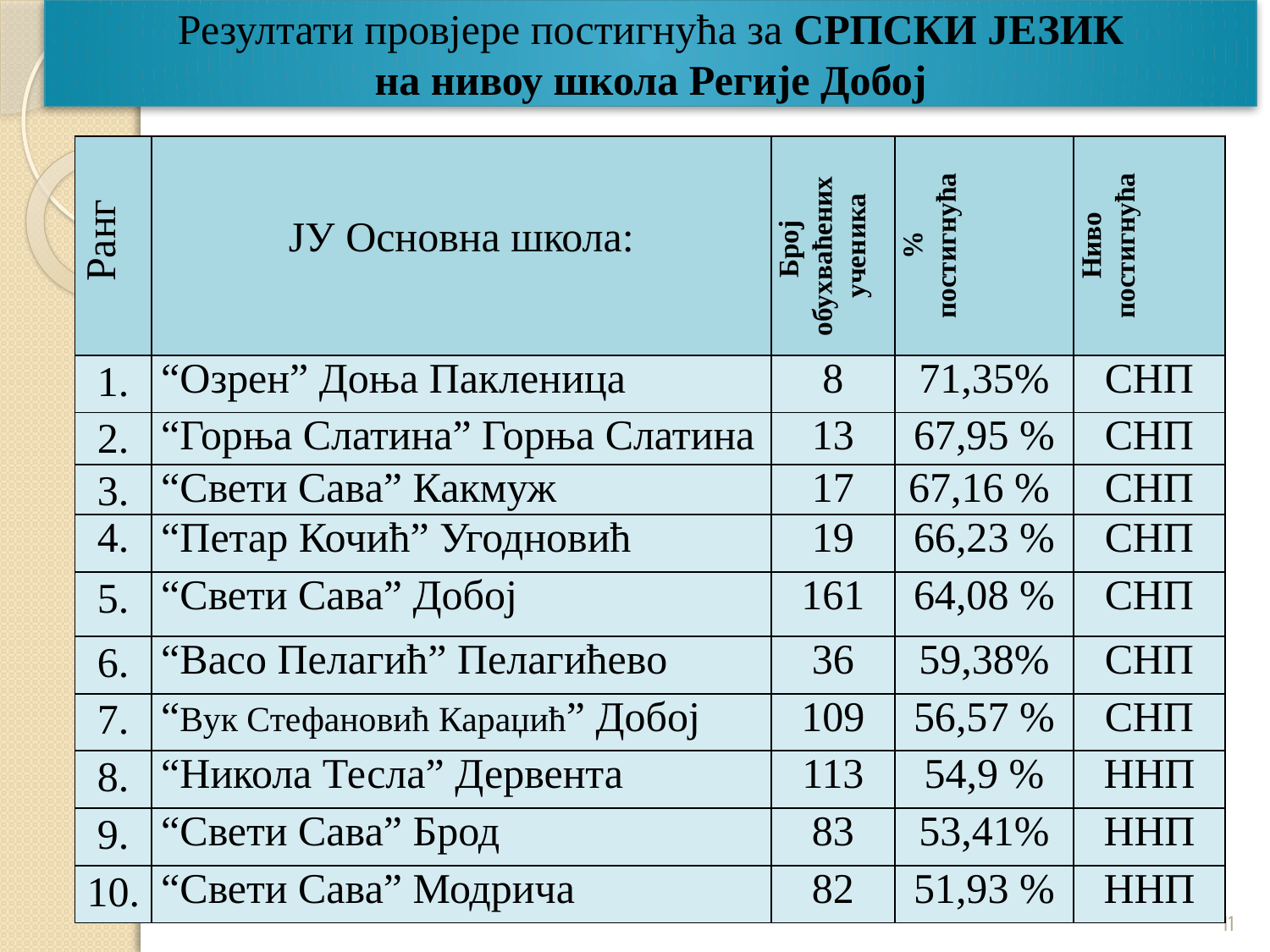

# Резултати провјере постигнућа за СРПСКИ ЈЕЗИК на нивоу школа Регије Добој
| Ранг | ЈУ Основна школа: | Број обухваћених ученика | % постигнућа | Ниво постигнућа |
| --- | --- | --- | --- | --- |
| 1. | “Озрен” Доња Пакленица | 8 | 71,35% | СНП |
| 2. | “Горња Слатина” Горња Слатина | 13 | 67,95 % | СНП |
| 3. | “Свети Сава” Какмуж | 17 | 67,16 % | СНП |
| 4. | “Петар Кочић” Угодновић | 19 | 66,23 % | СНП |
| 5. | “Свети Сава” Добој | 161 | 64,08 % | СНП |
| 6. | “Васо Пелагић” Пелагићево | 36 | 59,38% | СНП |
| 7. | “Вук Стефановић Караџић” Добој | 109 | 56,57 % | СНП |
| 8. | “Никола Тесла” Дервента | 113 | 54,9 % | ННП |
| 9. | “Свети Сава” Брод | 83 | 53,41% | ННП |
| 10. | “Свети Сава” Модрича | 82 | 51,93 % | ННП |
11